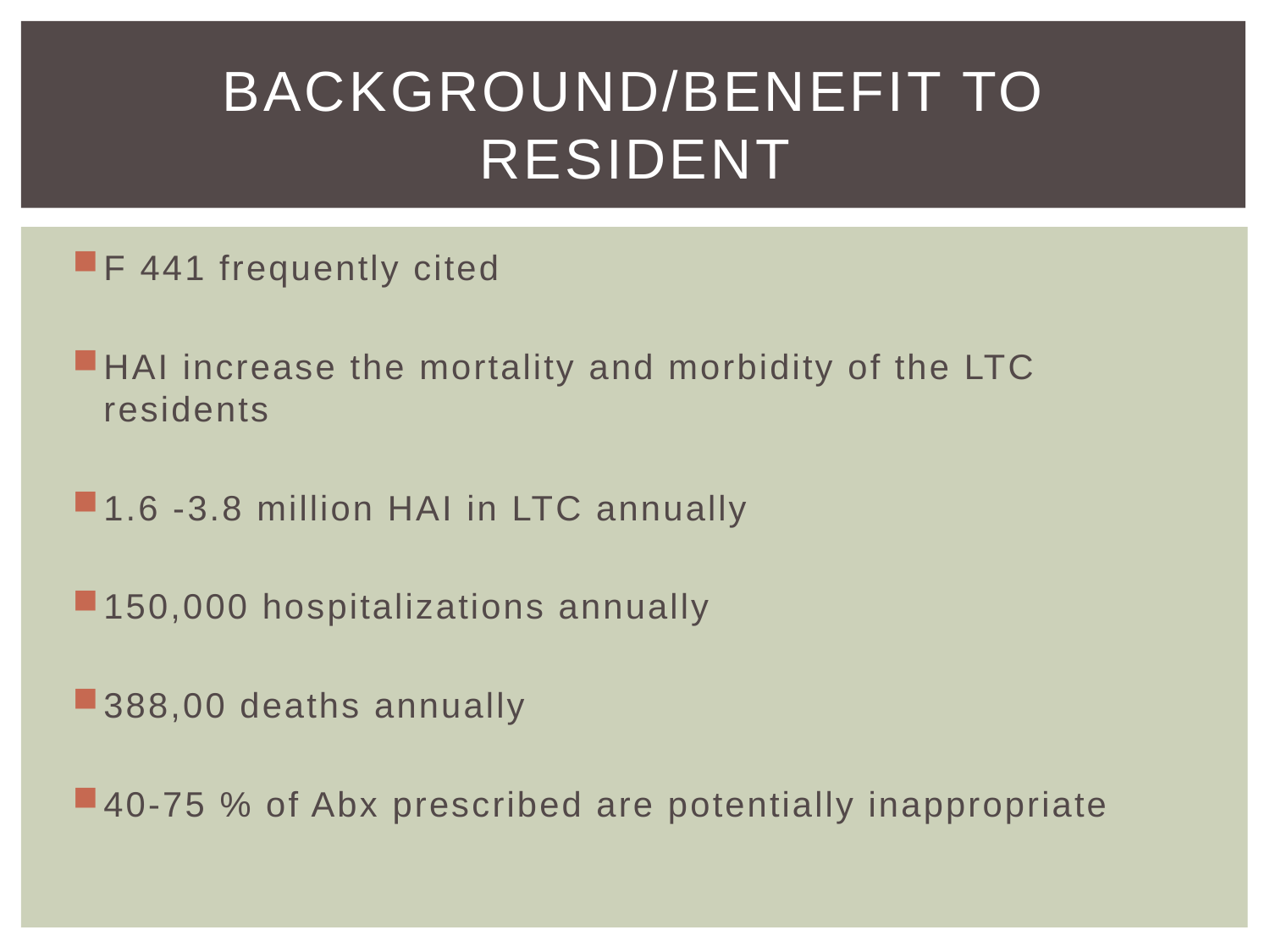

# Background/benefit to resident
F 441 frequently cited

HAI increase the mortality and morbidity of the LTC residents

1.6 -3.8 million HAI in LTC annually

150,000 hospitalizations annually

388,00 deaths annually

40-75 % of Abx prescribed are potentially inappropriate